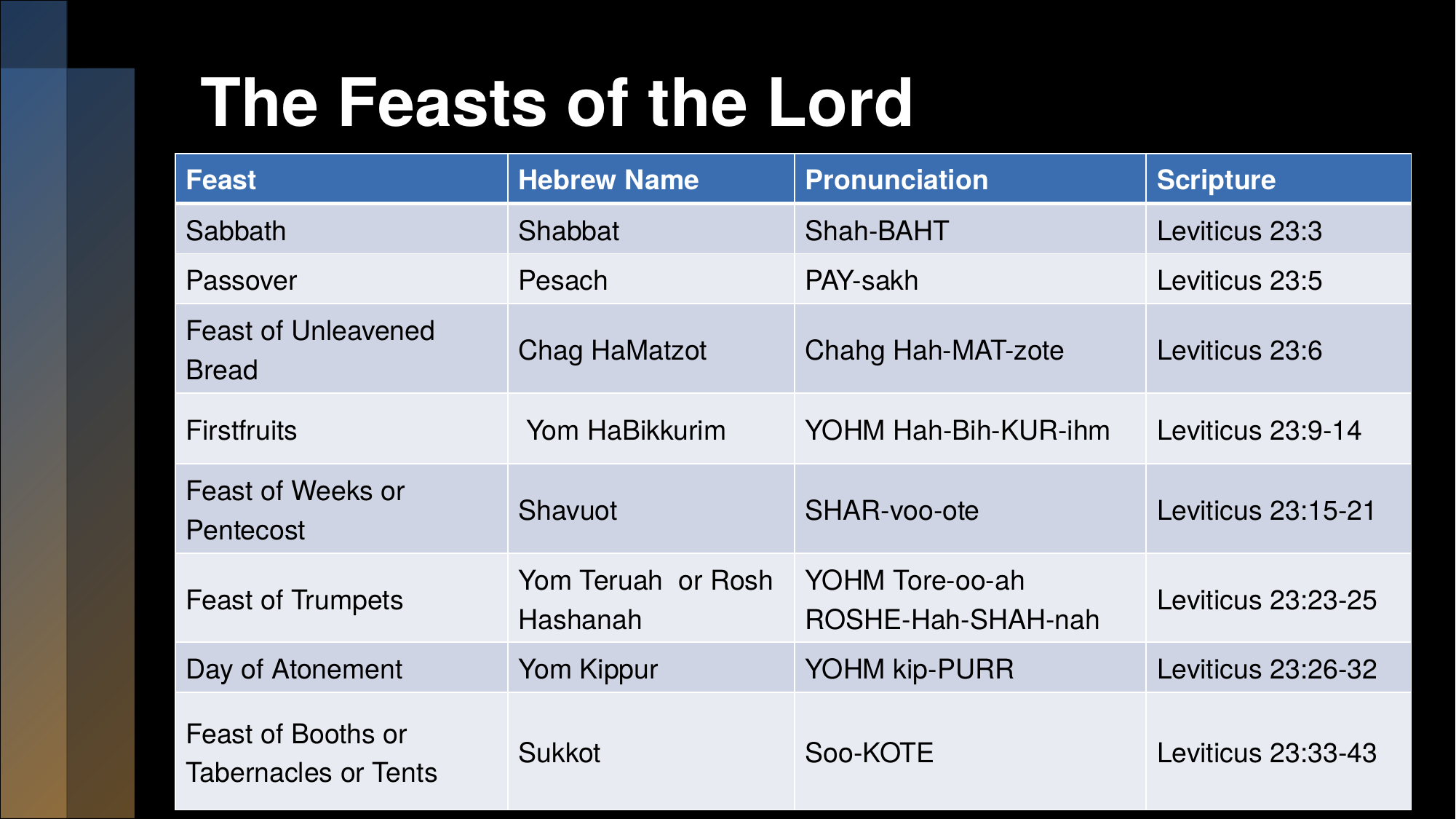

# The Feasts of the Lord
| Feast | Hebrew Name | Pronunciation | Scripture |
| --- | --- | --- | --- |
| Sabbath | Shabbat | Shah-BAHT | Leviticus 23:3 |
| Passover | Pesach | PAY-sakh | Leviticus 23:5 |
| Feast of Unleavened Bread | Chag HaMatzot | Chahg Hah-MAT-zote | Leviticus 23:6 |
| Firstfruits | Yom HaBikkurim | YOHM Hah-Bih-KUR-ihm | Leviticus 23:9-14 |
| Feast of Weeks or Pentecost | Shavuot | SHAR-voo-ote | Leviticus 23:15-21 |
| Feast of Trumpets | Yom Teruah or Rosh Hashanah | YOHM Tore-oo-ah ROSHE-Hah-SHAH-nah | Leviticus 23:23-25 |
| Day of Atonement | Yom Kippur | YOHM kip-PURR | Leviticus 23:26-32 |
| Feast of Booths or Tabernacles or Tents | Sukkot | Soo-KOTE | Leviticus 23:33-43 |